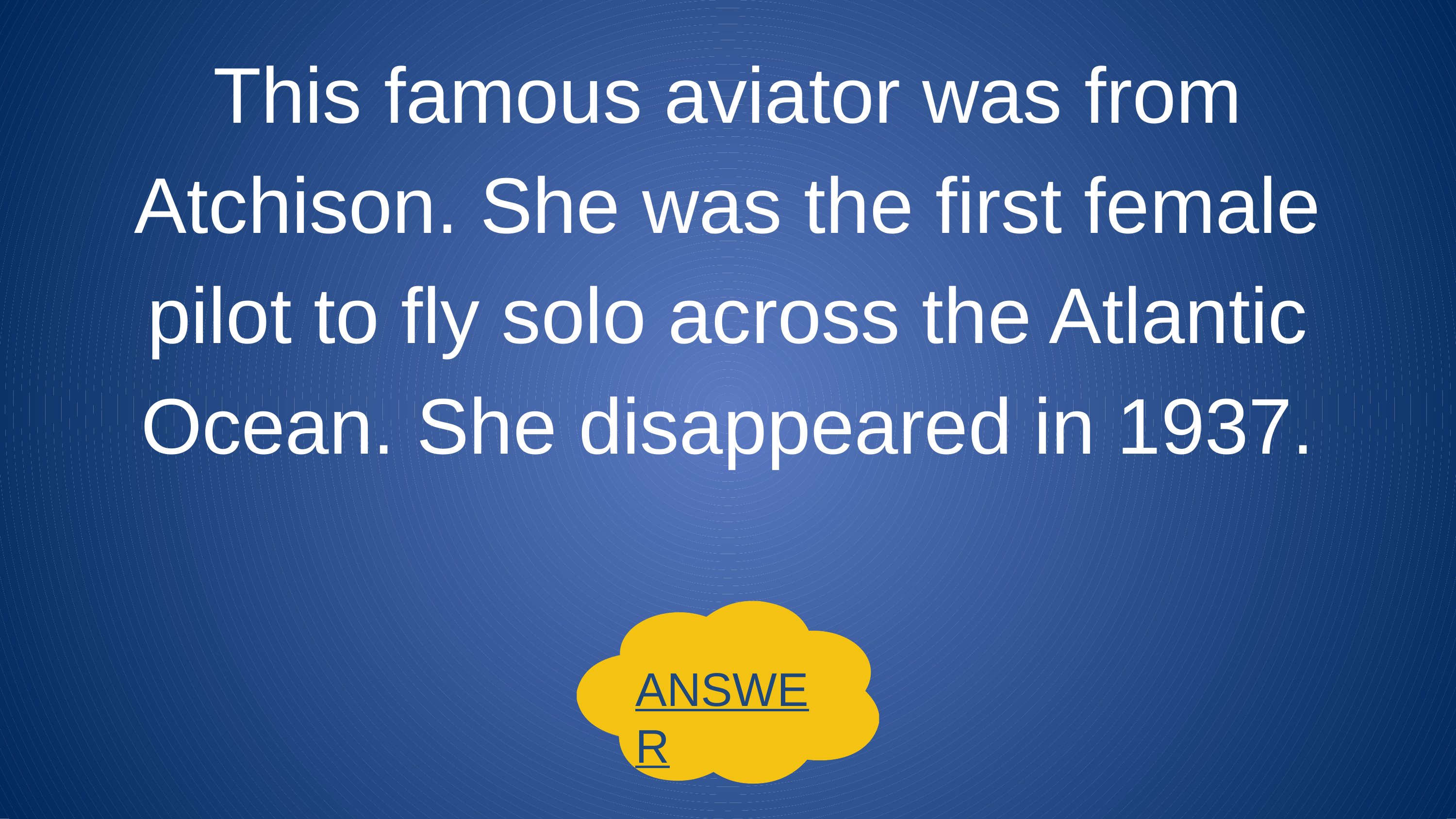

This famous aviator was from Atchison. She was the first female pilot to fly solo across the Atlantic Ocean. She disappeared in 1937.

ANSWER